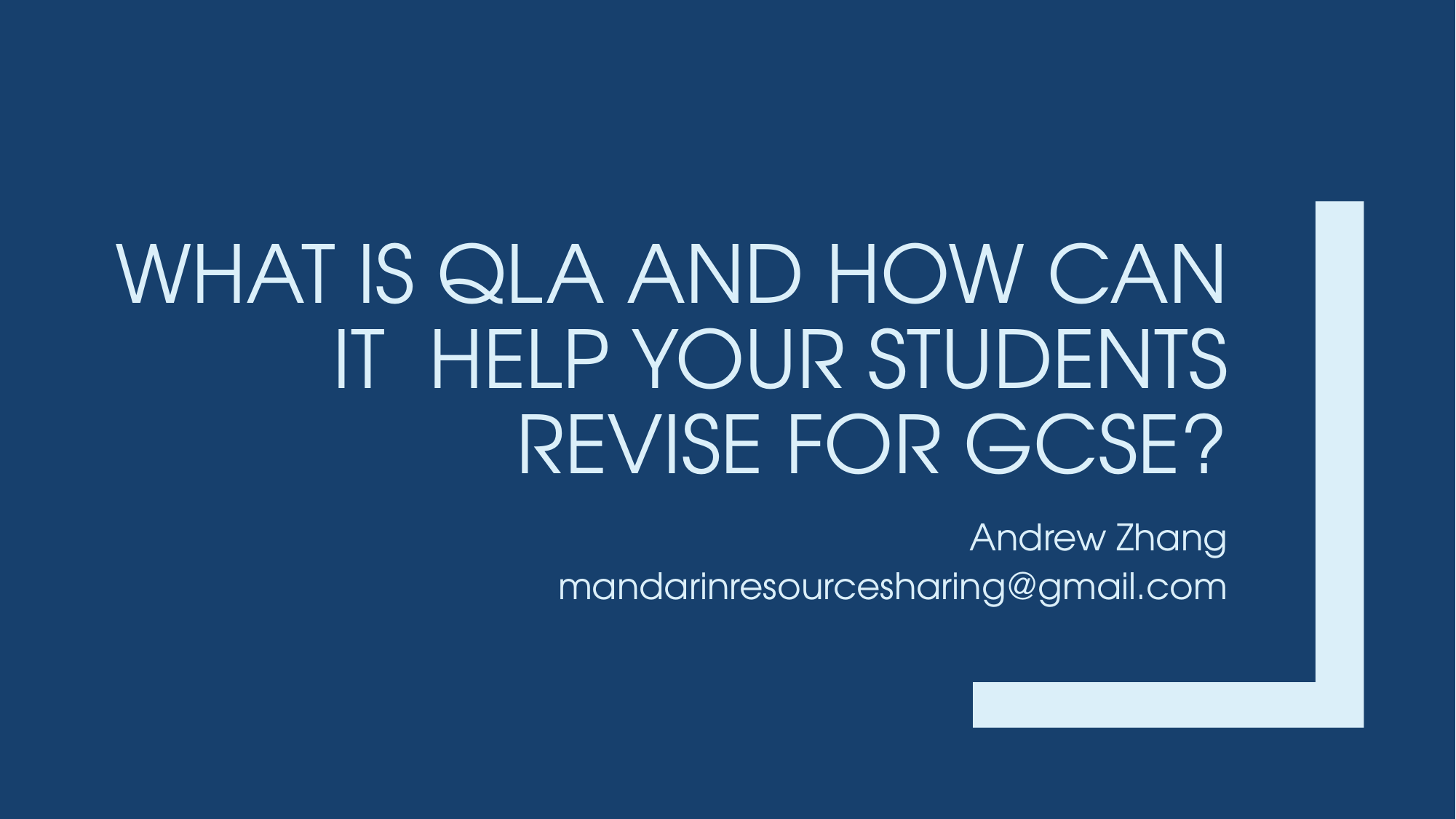

# WHAT IS QLA AND HOW CAN IT  HELP YOUR STUDENTS REVISE FOR GCSE?
Andrew Zhang
mandarinresourcesharing@gmail.com